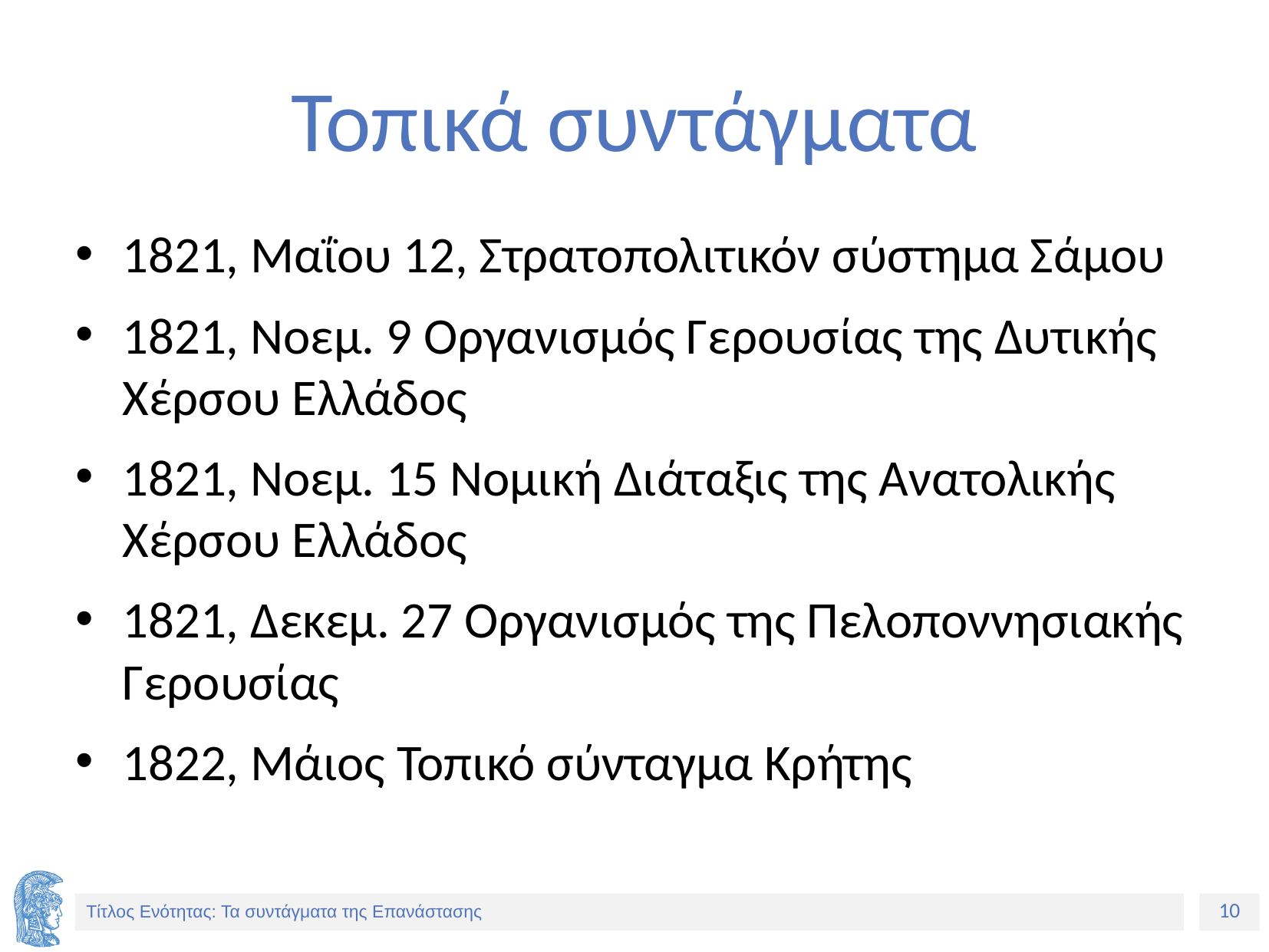

# Τοπικά συντάγματα
Τοπικά συντάγματα
1821, Μαΐου 12, Στρατοπολιτικόν σύστημα Σάμου
1821, Νοεμ. 9 Οργανισμός Γερουσίας της Δυτικής Χέρσου Ελλάδος
1821, Νοεμ. 15 Νομική Διάταξις της Ανατολικής Χέρσου Ελλάδος
1821, Δεκεμ. 27 Οργανισμός της Πελοποννησιακής Γερουσίας
1822, Μάιος Τοπικό σύνταγμα Κρήτης
1821, Μαΐου 12, Στρατοπολιτικόν σύστημα Σάμου
1821, Νοεμ. 9 Οργανισμός Γερουσίας της Δυτικής Χέρσου Ελλάδος
1821, Νοεμ. 15 Νομική Διάταξις της Ανατολικής Χέρσου Ελλάδος
1821, Δεκεμ. 27 Οργανισμός της Πελοποννησιακής Γερουσίας
1822, Μάιος Τοπικό σύνταγμα Κρήτης